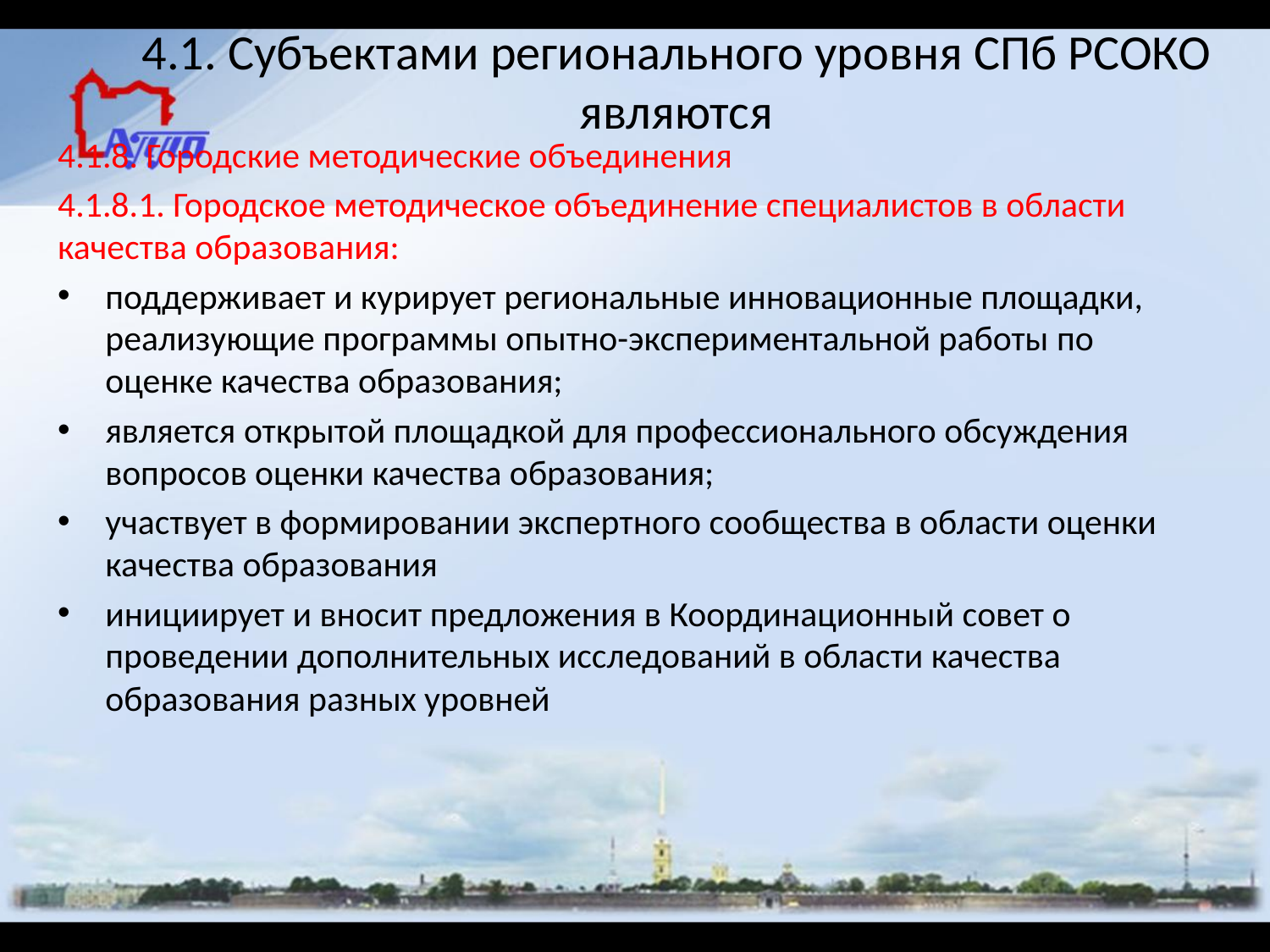

# 4.1. Субъектами регионального уровня СПб РСОКО являются
4.1.8. Городские методические объединения
4.1.8.1. Городское методическое объединение специалистов в области качества образования:
поддерживает и курирует региональные инновационные площадки, реализующие программы опытно-экспериментальной работы по оценке качества образования;
является открытой площадкой для профессионального обсуждения вопросов оценки качества образования;
участвует в формировании экспертного сообщества в области оценки качества образования
инициирует и вносит предложения в Координационный совет о проведении дополнительных исследований в области качества образования разных уровней